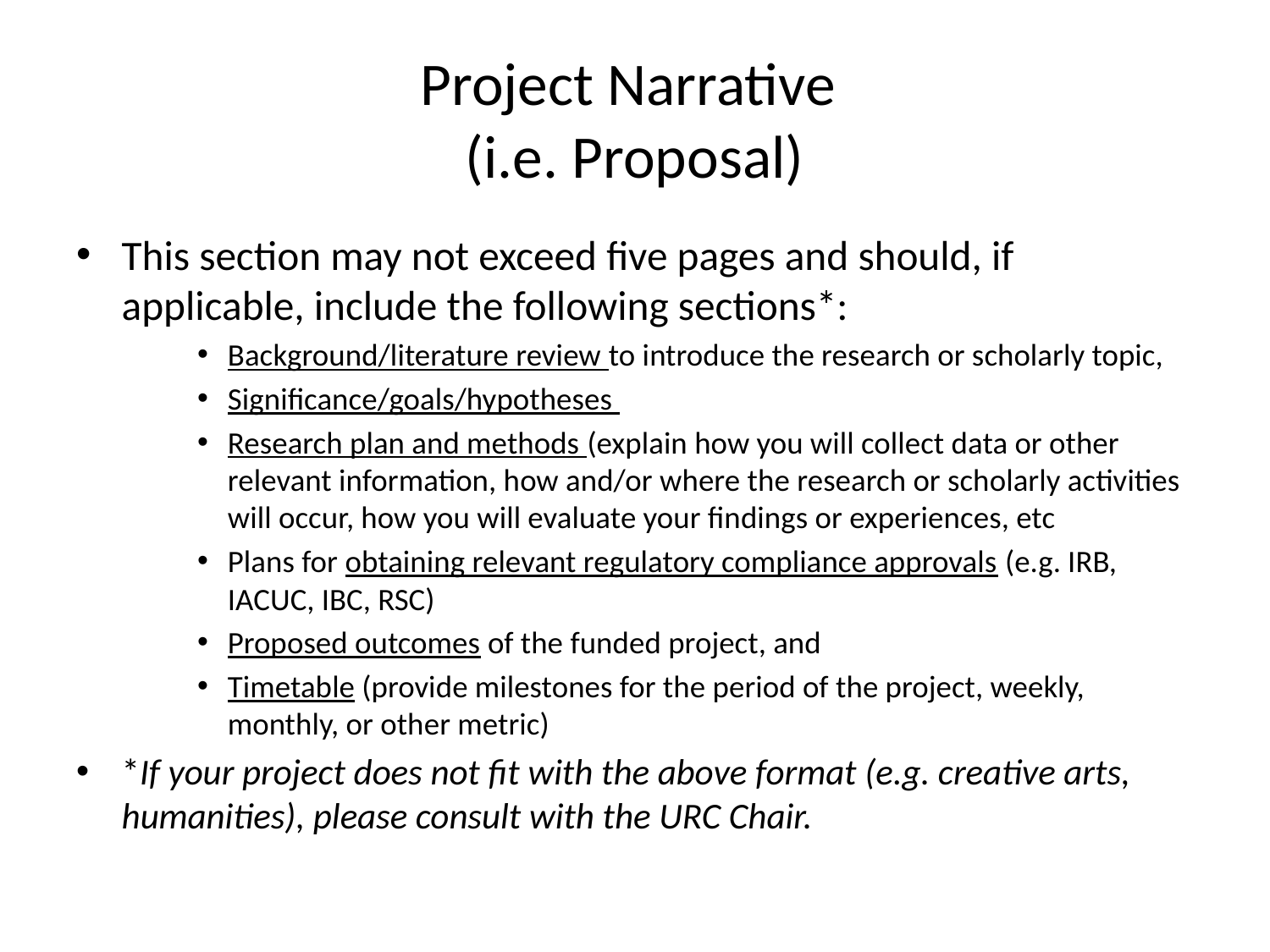

# Project Narrative (i.e. Proposal)
This section may not exceed five pages and should, if applicable, include the following sections*:
Background/literature review to introduce the research or scholarly topic,
Significance/goals/hypotheses
Research plan and methods (explain how you will collect data or other relevant information, how and/or where the research or scholarly activities will occur, how you will evaluate your findings or experiences, etc
Plans for obtaining relevant regulatory compliance approvals (e.g. IRB, IACUC, IBC, RSC)
Proposed outcomes of the funded project, and
Timetable (provide milestones for the period of the project, weekly, monthly, or other metric)
*If your project does not fit with the above format (e.g. creative arts, humanities), please consult with the URC Chair.